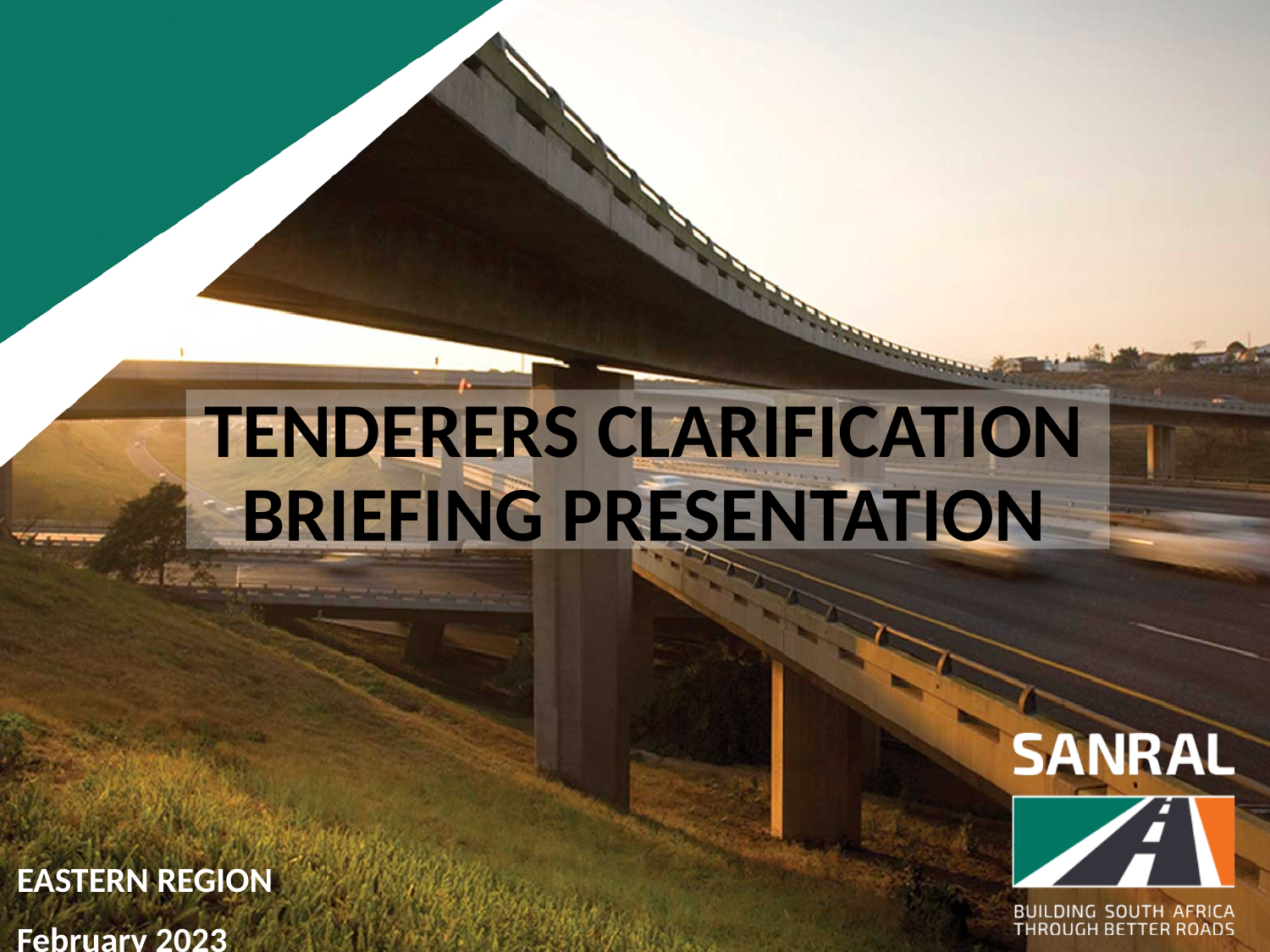

# TENDERERS CLARIFICATION BRIEFING PRESENTATION

EASTERN REGION
February 2023